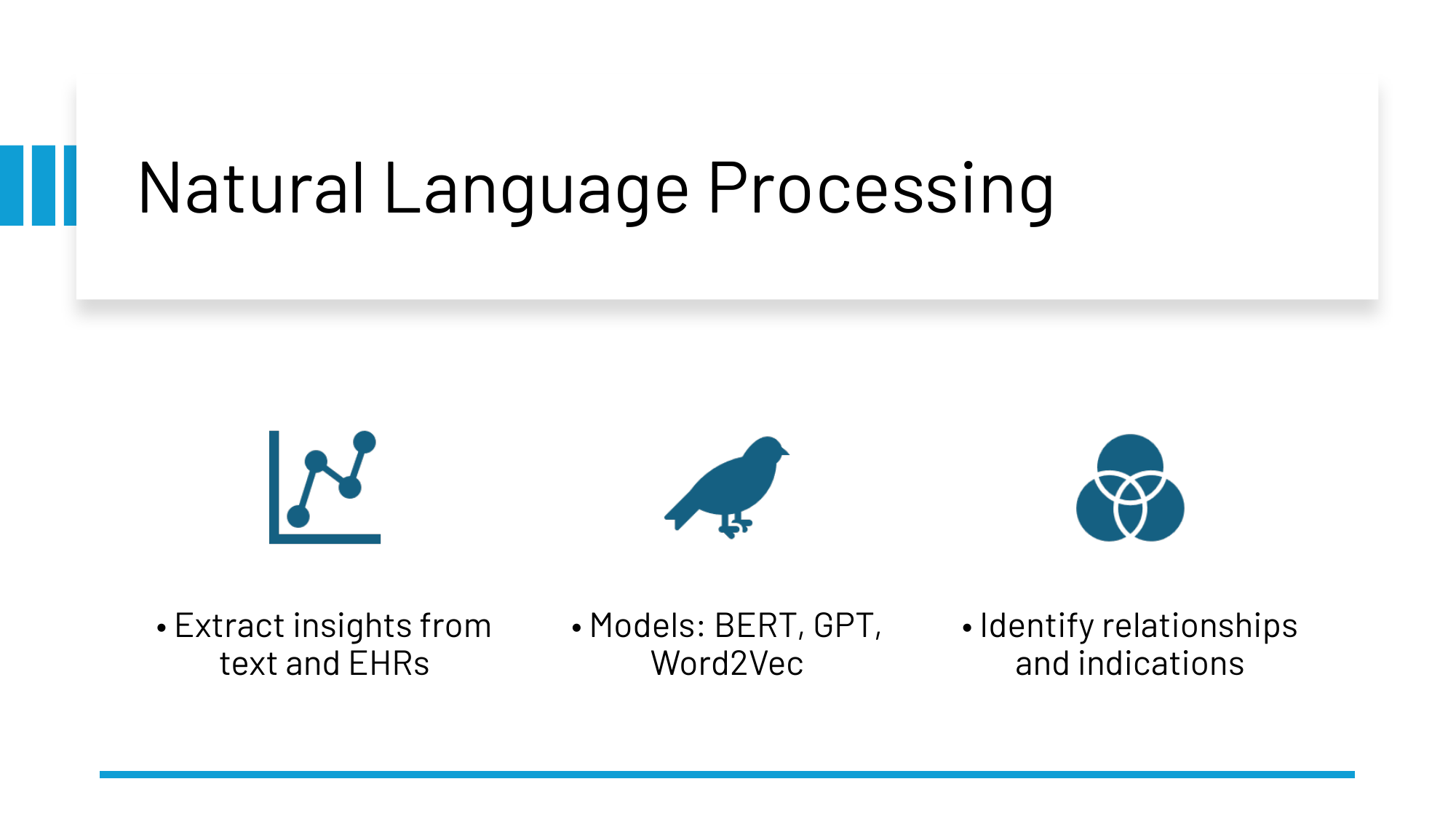

# Natural Language Processing

• Extract insights from text and EHRs
• Models: BERT, GPT, Word2Vec
• Identify relationships and indications